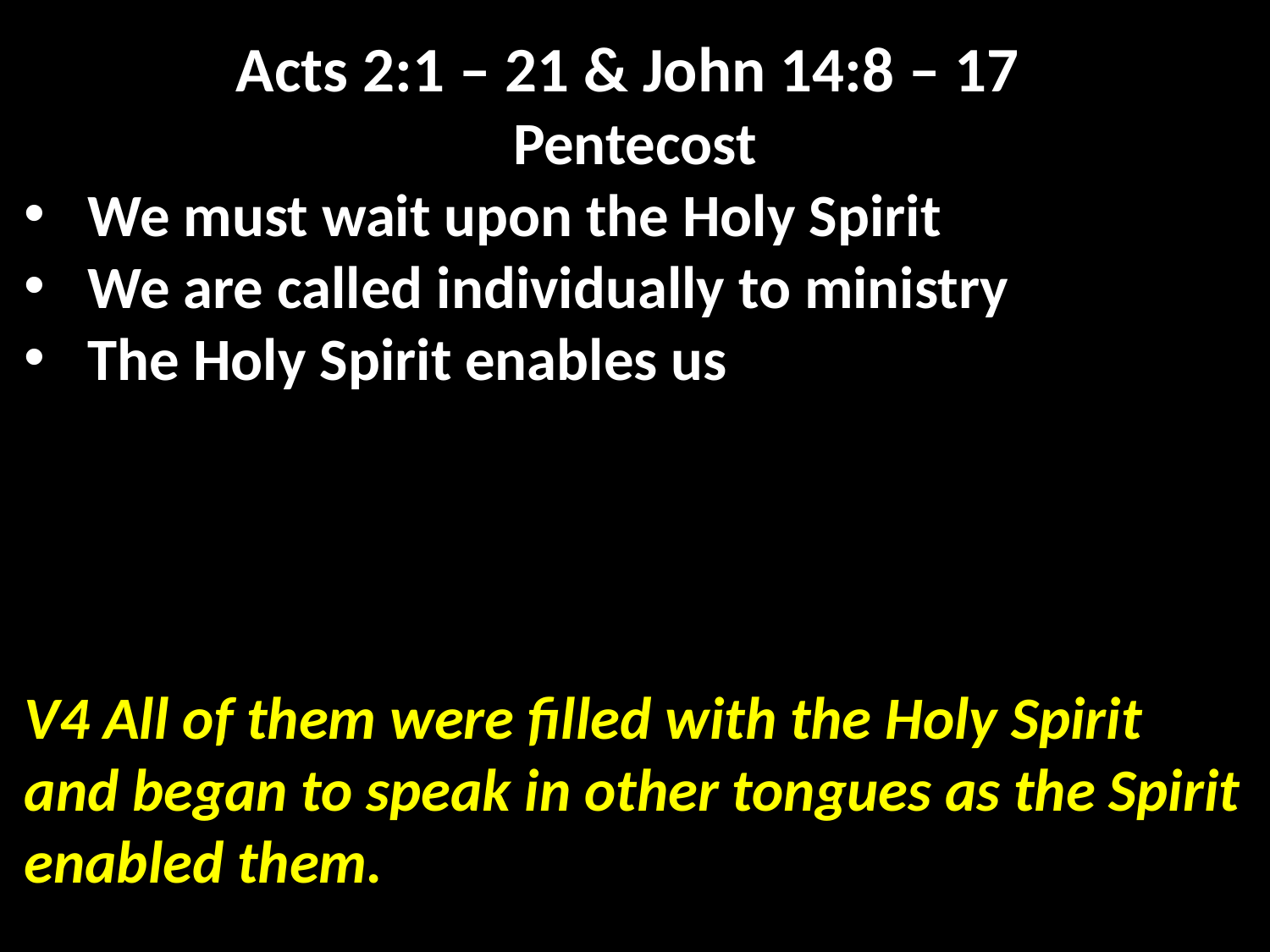

Acts 2:1 – 21 & John 14:8 – 17
Pentecost
We must wait upon the Holy Spirit
We are called individually to ministry
The Holy Spirit enables us

V4 All of them were filled with the Holy Spirit and began to speak in other tongues as the Spirit enabled them.